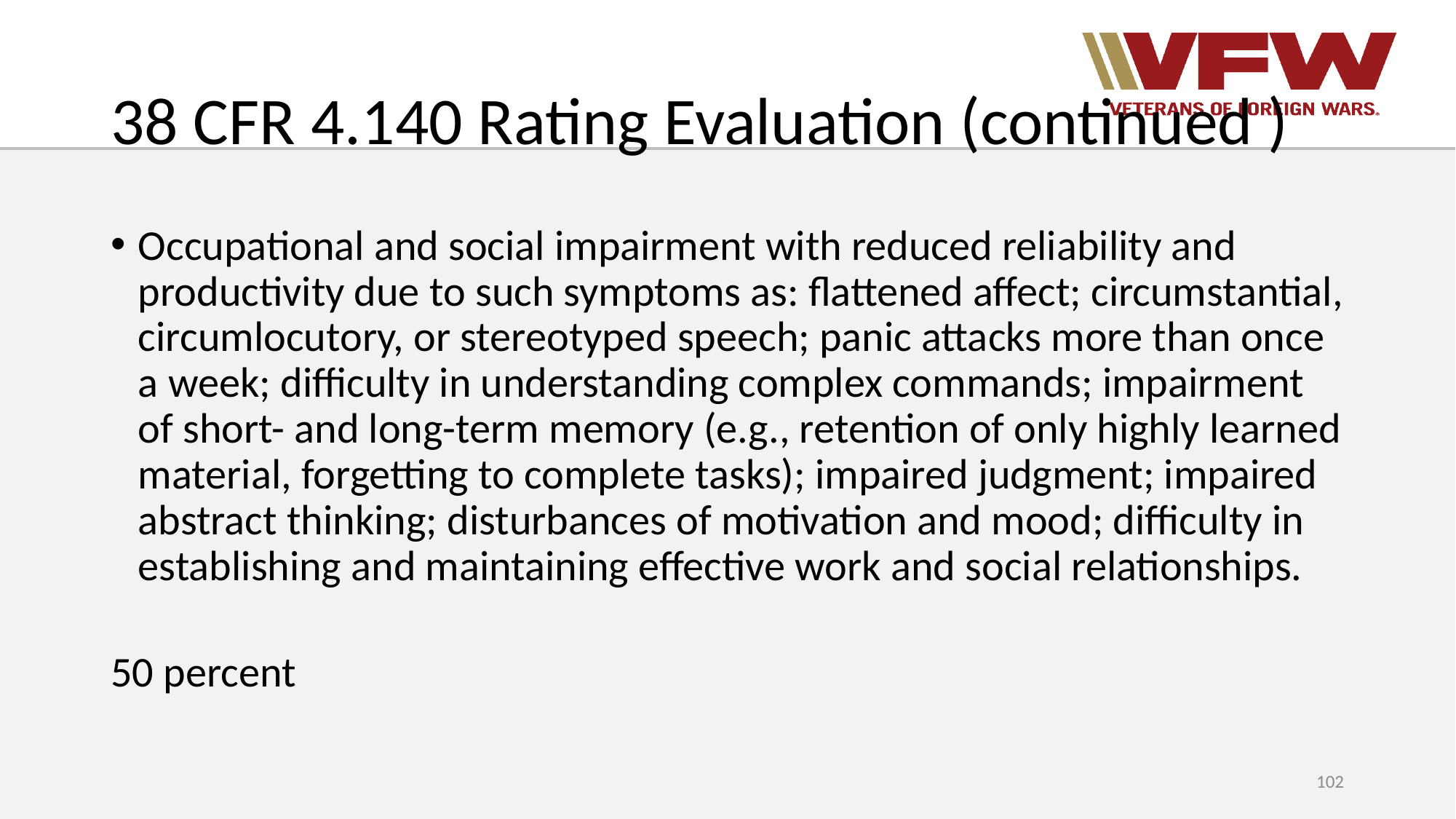

# 38 CFR 4.140 Rating Evaluation (continued )
Occupational and social impairment with reduced reliability and productivity due to such symptoms as: flattened affect; circumstantial, circumlocutory, or stereotyped speech; panic attacks more than once a week; difficulty in understanding complex commands; impairment of short- and long-term memory (e.g., retention of only highly learned material, forgetting to complete tasks); impaired judgment; impaired abstract thinking; disturbances of motivation and mood; difficulty in establishing and maintaining effective work and social relationships.
50 percent
102